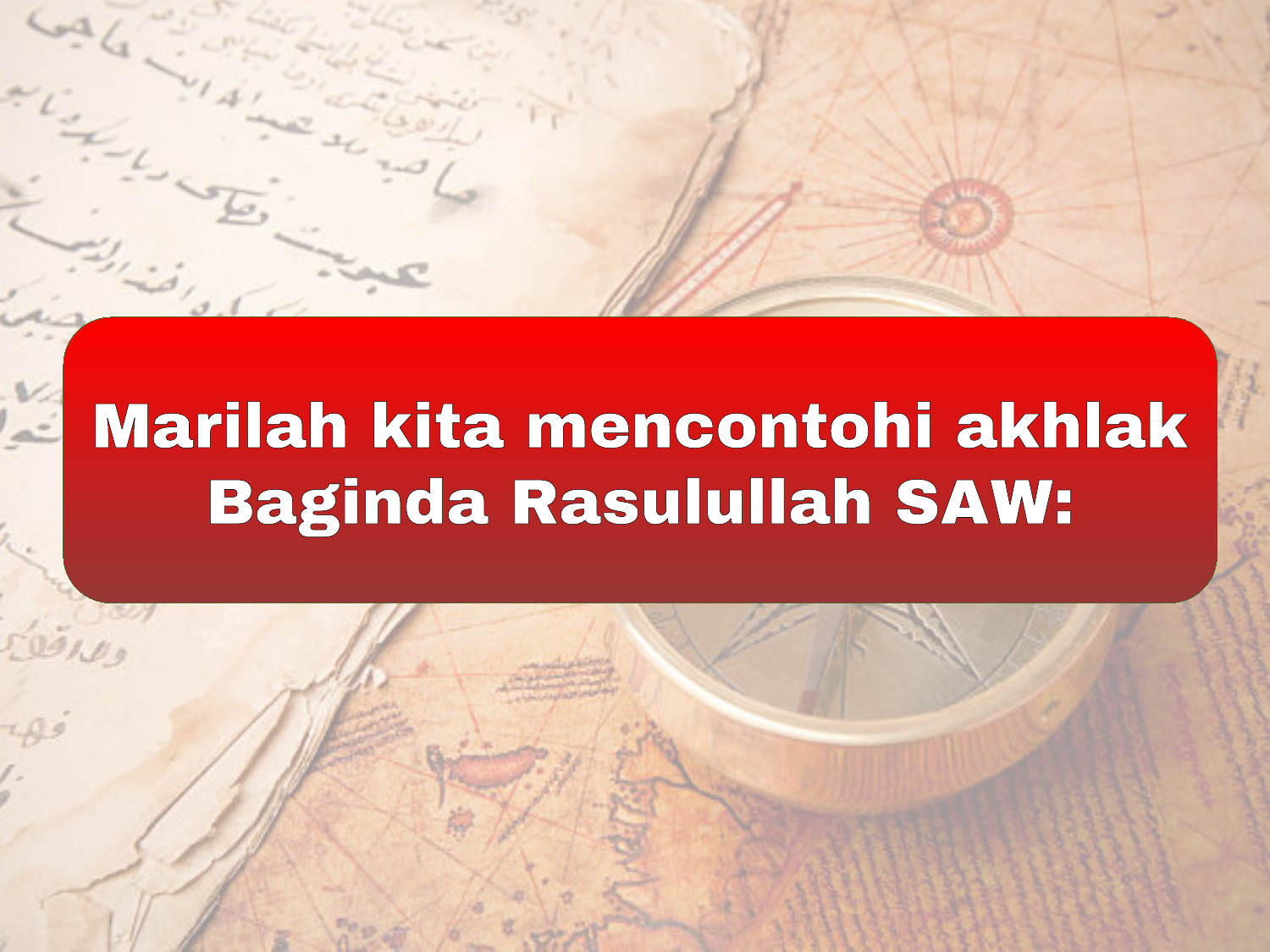

Marilah kita mencontohi akhlak Baginda Rasulullah SAW: